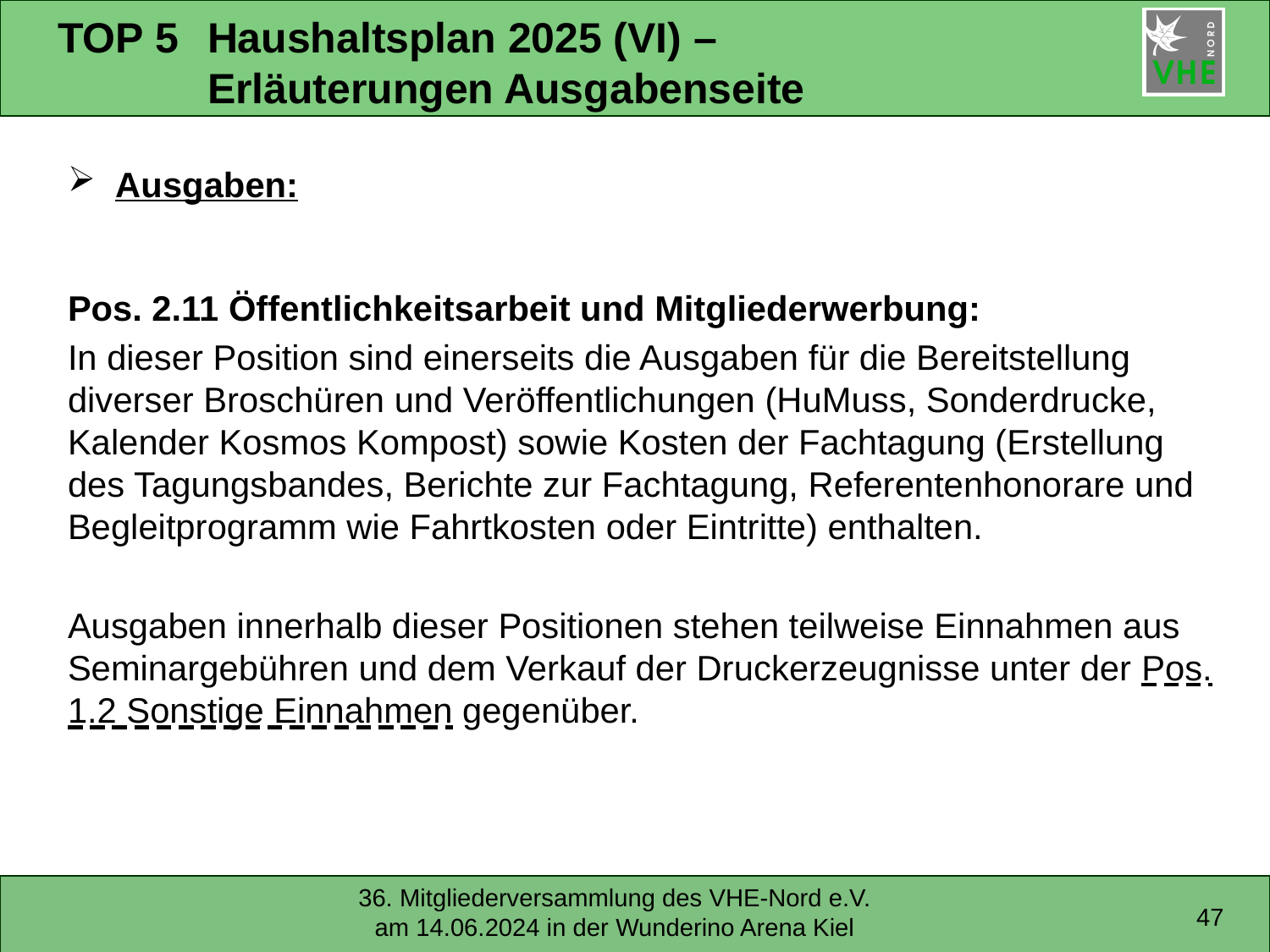

# TOP 5	Haushaltsplan 2025 (VI) – Erläuterungen Ausgabenseite
Ausgaben:

Pos. 2.11 Öffentlichkeitsarbeit und Mitgliederwerbung:
In dieser Position sind einerseits die Ausgaben für die Bereitstellung  diverser Broschüren und Veröffentlichungen (HuMuss, Sonderdrucke,  Kalender Kosmos Kompost) sowie Kosten der Fachtagung (Erstellung des Tagungsbandes, Berichte zur Fachtagung, Referentenhonorare und Begleitprogramm wie Fahrtkosten oder Eintritte) enthalten.

Ausgaben innerhalb dieser Positionen stehen teilweise Einnahmen aus Seminargebühren und dem Verkauf der Druckerzeugnisse unter der Pos. 1.2 Sonstige Einnahmen gegenüber.

47
36. Mitgliederversammlung des VHE-Nord e.V. am 14.06.2024 in der Wunderino Arena Kiel